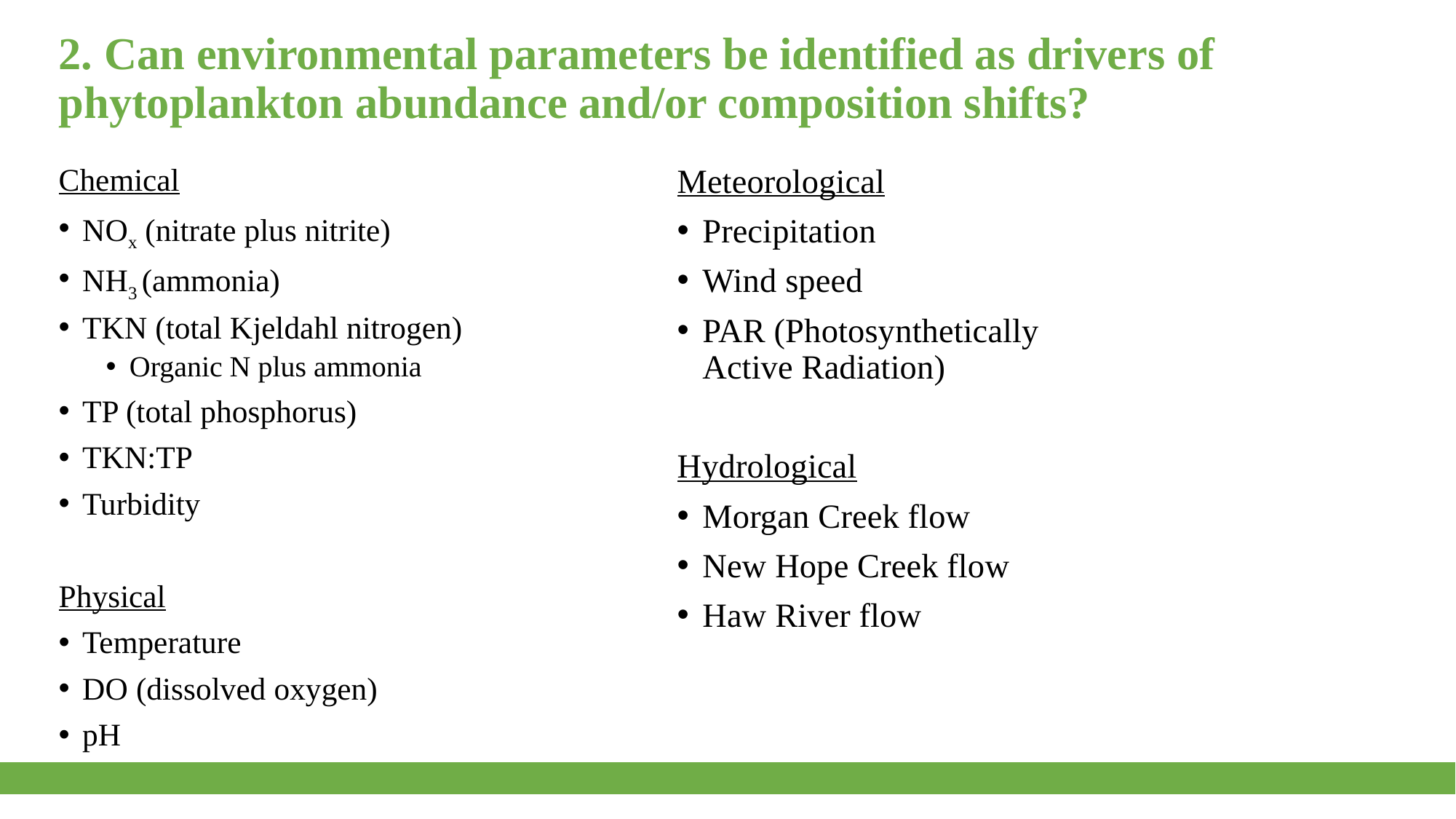

2. Can environmental parameters be identified as drivers of phytoplankton abundance and/or composition shifts?
Chemical
NOx (nitrate plus nitrite)
NH3 (ammonia)
TKN (total Kjeldahl nitrogen)
Organic N plus ammonia
TP (total phosphorus)
TKN:TP
Turbidity

Physical
Temperature
DO (dissolved oxygen)
pH
Meteorological
Precipitation
Wind speed
PAR (Photosynthetically Active Radiation)

Hydrological
Morgan Creek flow
New Hope Creek flow
Haw River flow